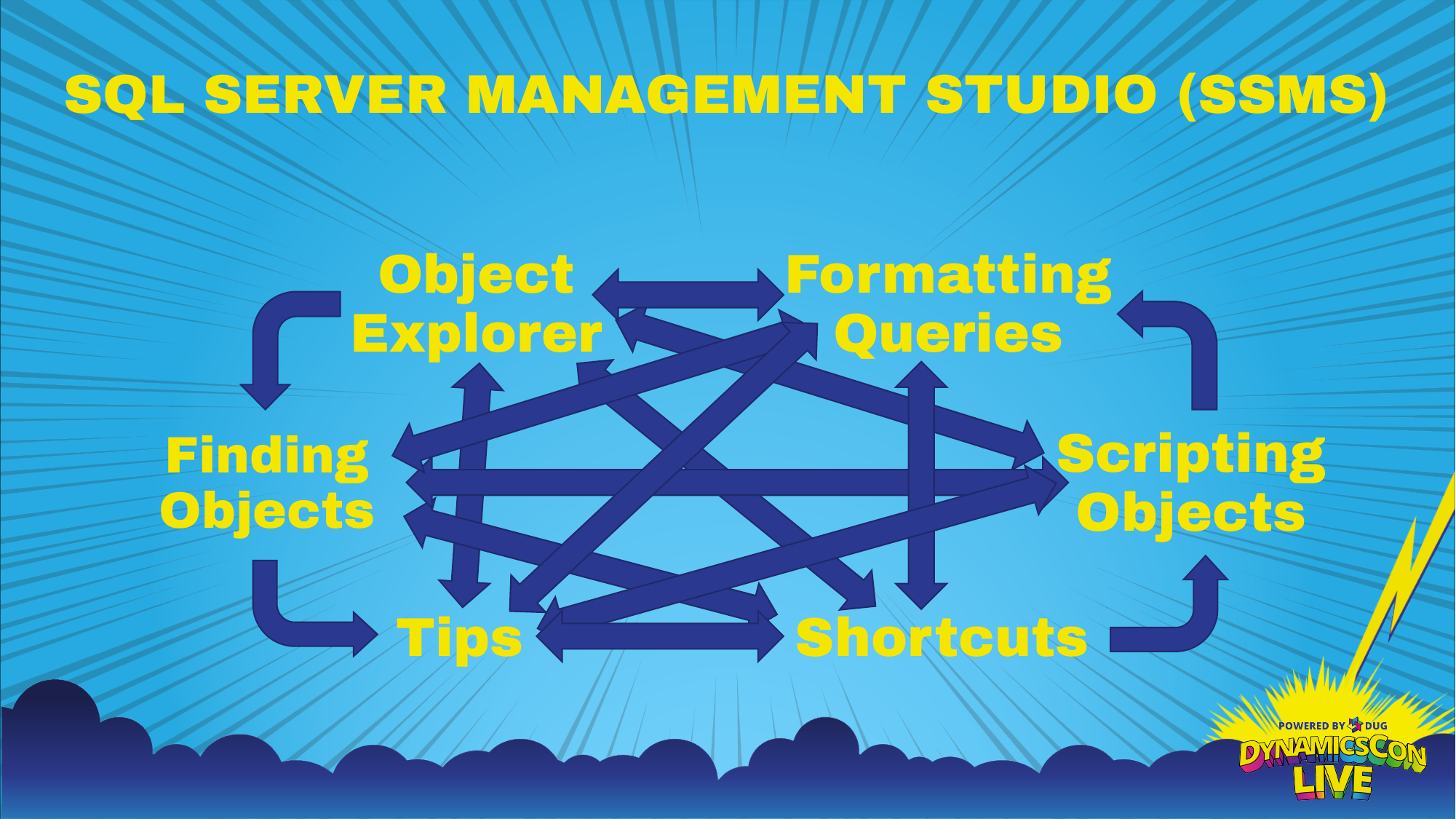

# SQL SERVER MANAGEMENT STUDIO (SSMS)
Object
Explorer
Formatting
Queries

Scripting
Objects
Finding
Objects

Tips
Shortcuts